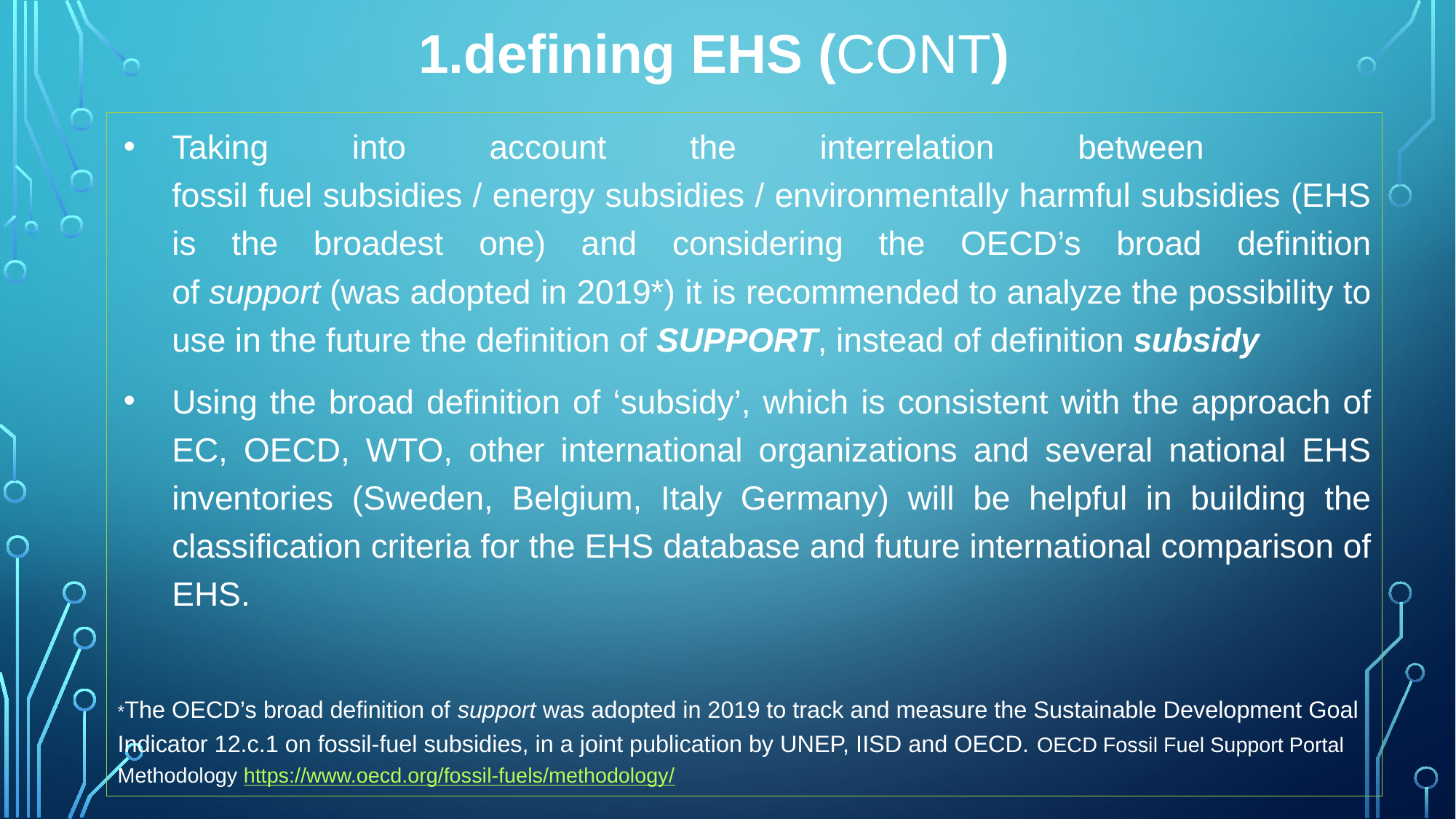

# 1.defining EHS (CONT)
Taking into account the interrelation between
fossil fuel subsidies / energy subsidies / environmentally harmful subsidies (EHS is the broadest one) and considering the OECD’s broad definition of support (was adopted in 2019*) it is recommended to analyze the possibility to use in the future the definition of SUPPORT, instead of definition subsidy
Using the broad definition of ‘subsidy’, which is consistent with the approach of EC, OECD, WTO, other international organizations and several national EHS inventories (Sweden, Belgium, Italy Germany) will be helpful in building the classification criteria for the EHS database and future international comparison of EHS.

*The OECD’s broad definition of support was adopted in 2019 to track and measure the Sustainable Development Goal Indicator 12.c.1 on fossil-fuel subsidies, in a joint publication by UNEP, IISD and OECD. OECD Fossil Fuel Support Portal Methodology https://www.oecd.org/fossil-fuels/methodology/